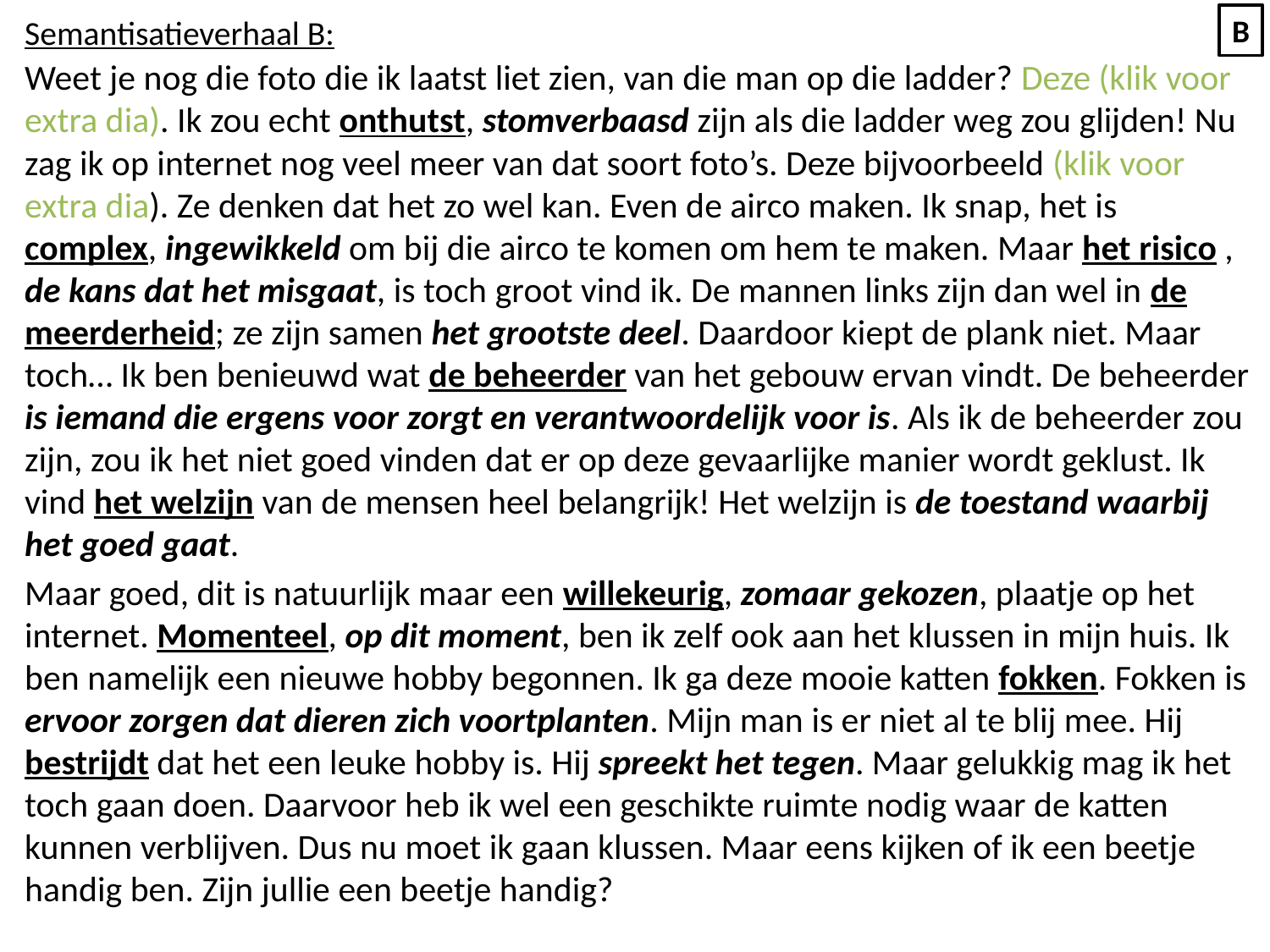

B
Semantisatieverhaal B:
Weet je nog die foto die ik laatst liet zien, van die man op die ladder? Deze (klik voor extra dia). Ik zou echt onthutst, stomverbaasd zijn als die ladder weg zou glijden! Nu zag ik op internet nog veel meer van dat soort foto’s. Deze bijvoorbeeld (klik voor extra dia). Ze denken dat het zo wel kan. Even de airco maken. Ik snap, het is complex, ingewikkeld om bij die airco te komen om hem te maken. Maar het risico , de kans dat het misgaat, is toch groot vind ik. De mannen links zijn dan wel in de meerderheid; ze zijn samen het grootste deel. Daardoor kiept de plank niet. Maar toch… Ik ben benieuwd wat de beheerder van het gebouw ervan vindt. De beheerder is iemand die ergens voor zorgt en verantwoordelijk voor is. Als ik de beheerder zou zijn, zou ik het niet goed vinden dat er op deze gevaarlijke manier wordt geklust. Ik vind het welzijn van de mensen heel belangrijk! Het welzijn is de toestand waarbij het goed gaat.
Maar goed, dit is natuurlijk maar een willekeurig, zomaar gekozen, plaatje op het internet. Momenteel, op dit moment, ben ik zelf ook aan het klussen in mijn huis. Ik ben namelijk een nieuwe hobby begonnen. Ik ga deze mooie katten fokken. Fokken is ervoor zorgen dat dieren zich voortplanten. Mijn man is er niet al te blij mee. Hij bestrijdt dat het een leuke hobby is. Hij spreekt het tegen. Maar gelukkig mag ik het toch gaan doen. Daarvoor heb ik wel een geschikte ruimte nodig waar de katten kunnen verblijven. Dus nu moet ik gaan klussen. Maar eens kijken of ik een beetje handig ben. Zijn jullie een beetje handig?